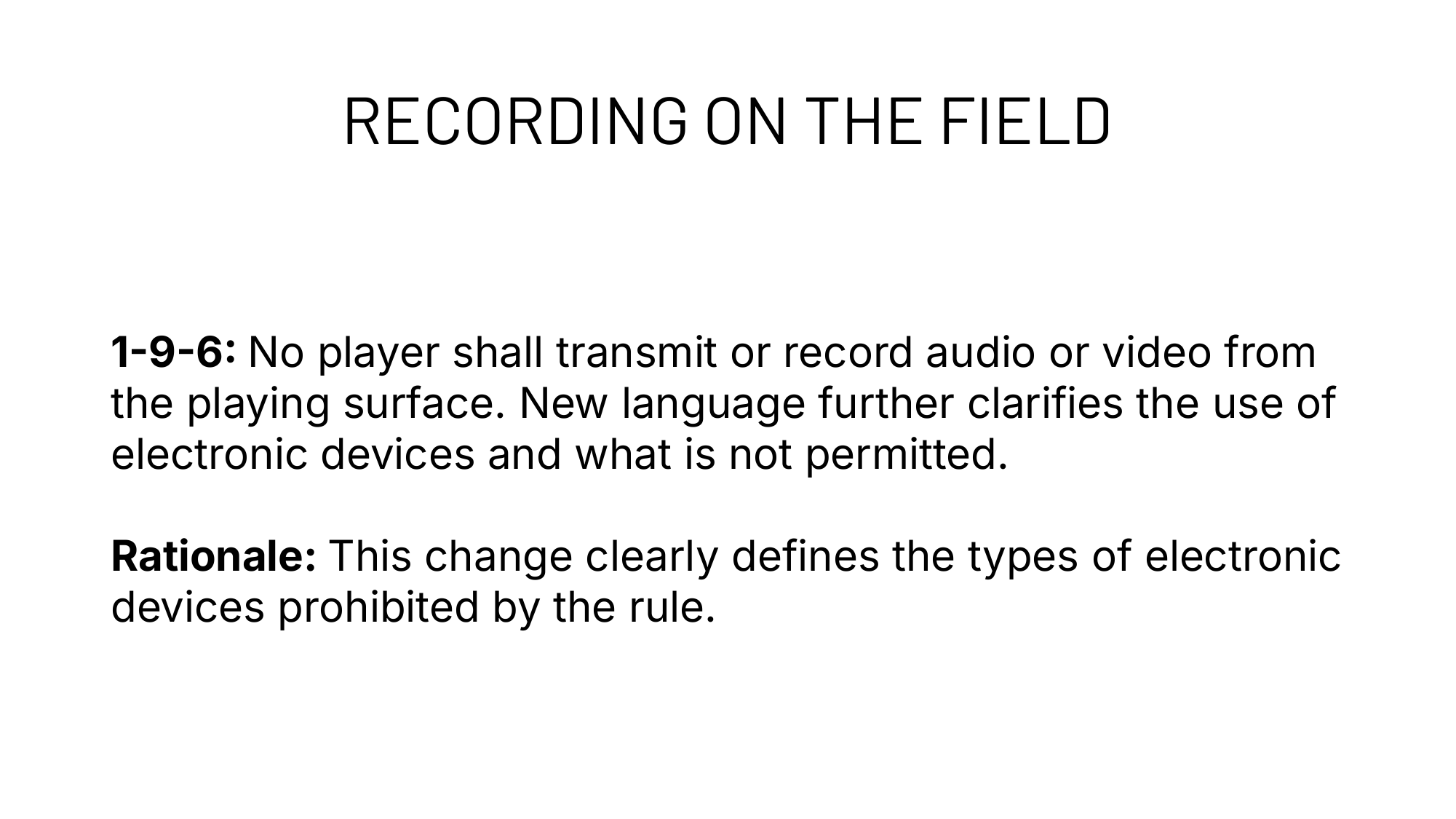

# RECORDING ON THE FIELD
1-9-6: No player shall transmit or record audio or video from the playing surface. New language further clarifies the use of electronic devices and what is not permitted.
Rationale: This change clearly defines the types of electronic devices prohibited by the rule.